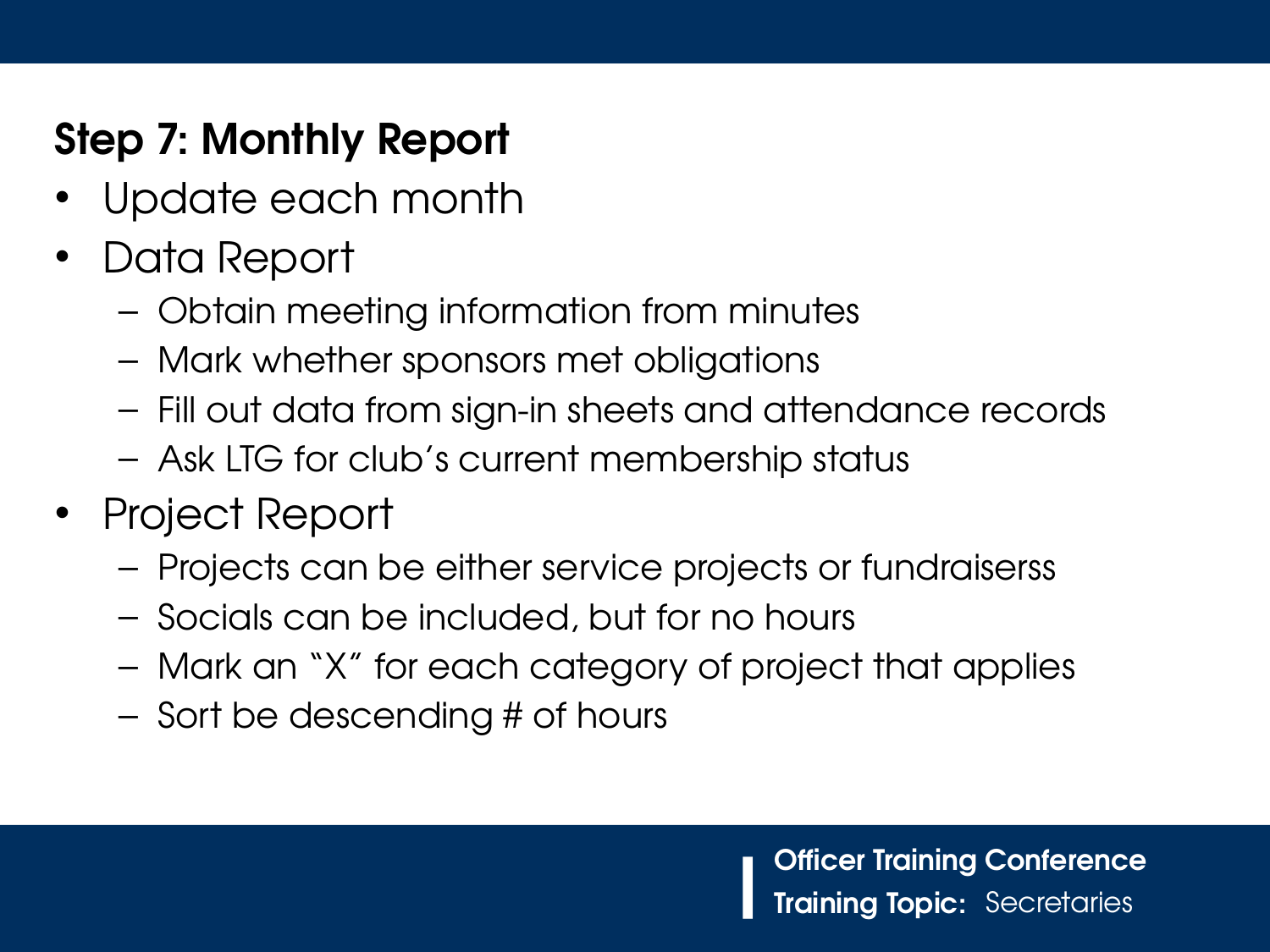

Step 7: Monthly Report
Update each month
Data Report
Obtain meeting information from minutes
Mark whether sponsors met obligations
Fill out data from sign-in sheets and attendance records
Ask LTG for club’s current membership status
Project Report
Projects can be either service projects or fundraiserss
Socials can be included, but for no hours
Mark an “X” for each category of project that applies
Sort be descending # of hours

Secretaries